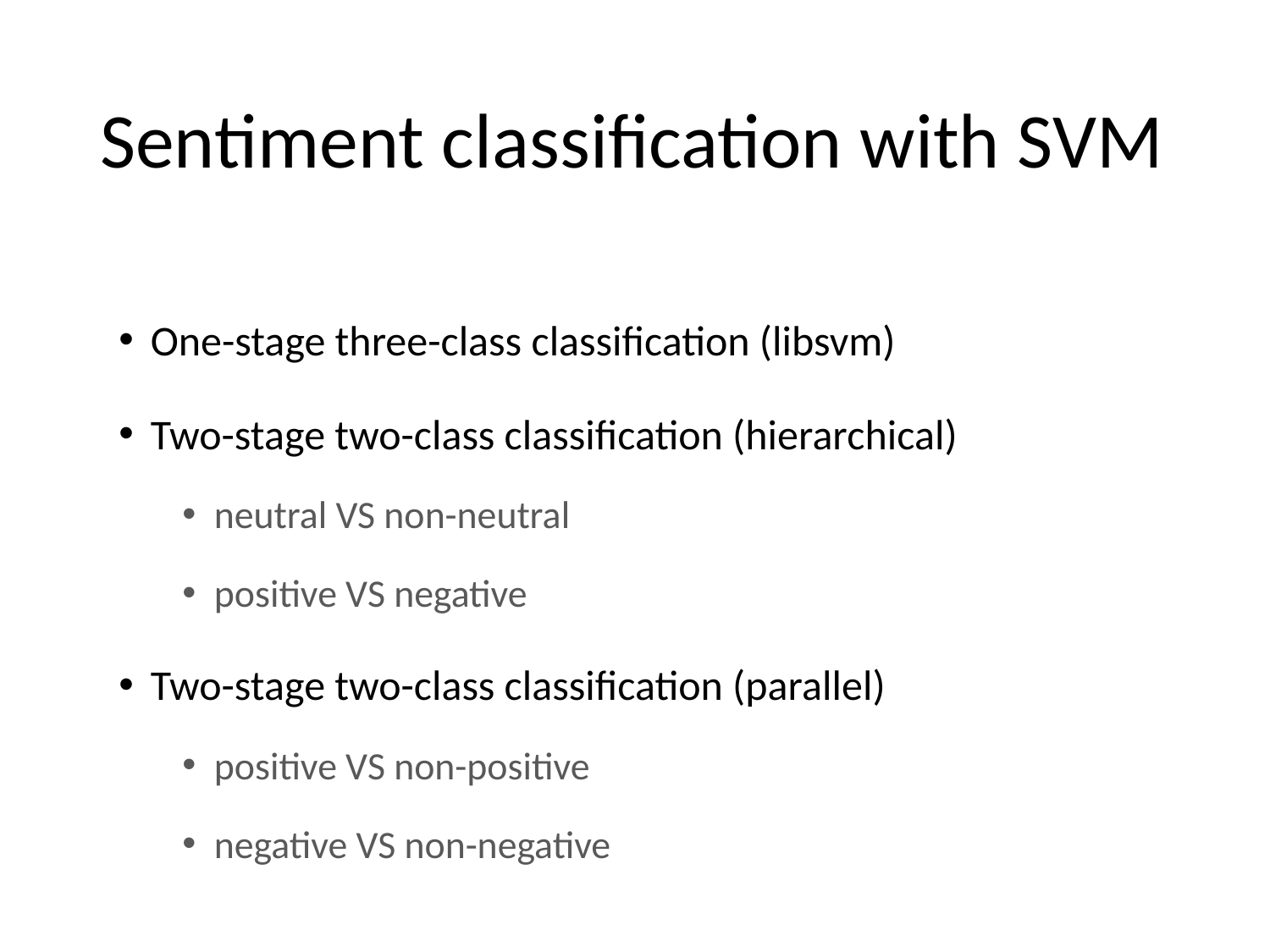

# Sentiment classification with SVM
One-stage three-class classification (libsvm)
Two-stage two-class classification (hierarchical)
neutral VS non-neutral
positive VS negative
Two-stage two-class classification (parallel)
positive VS non-positive
negative VS non-negative